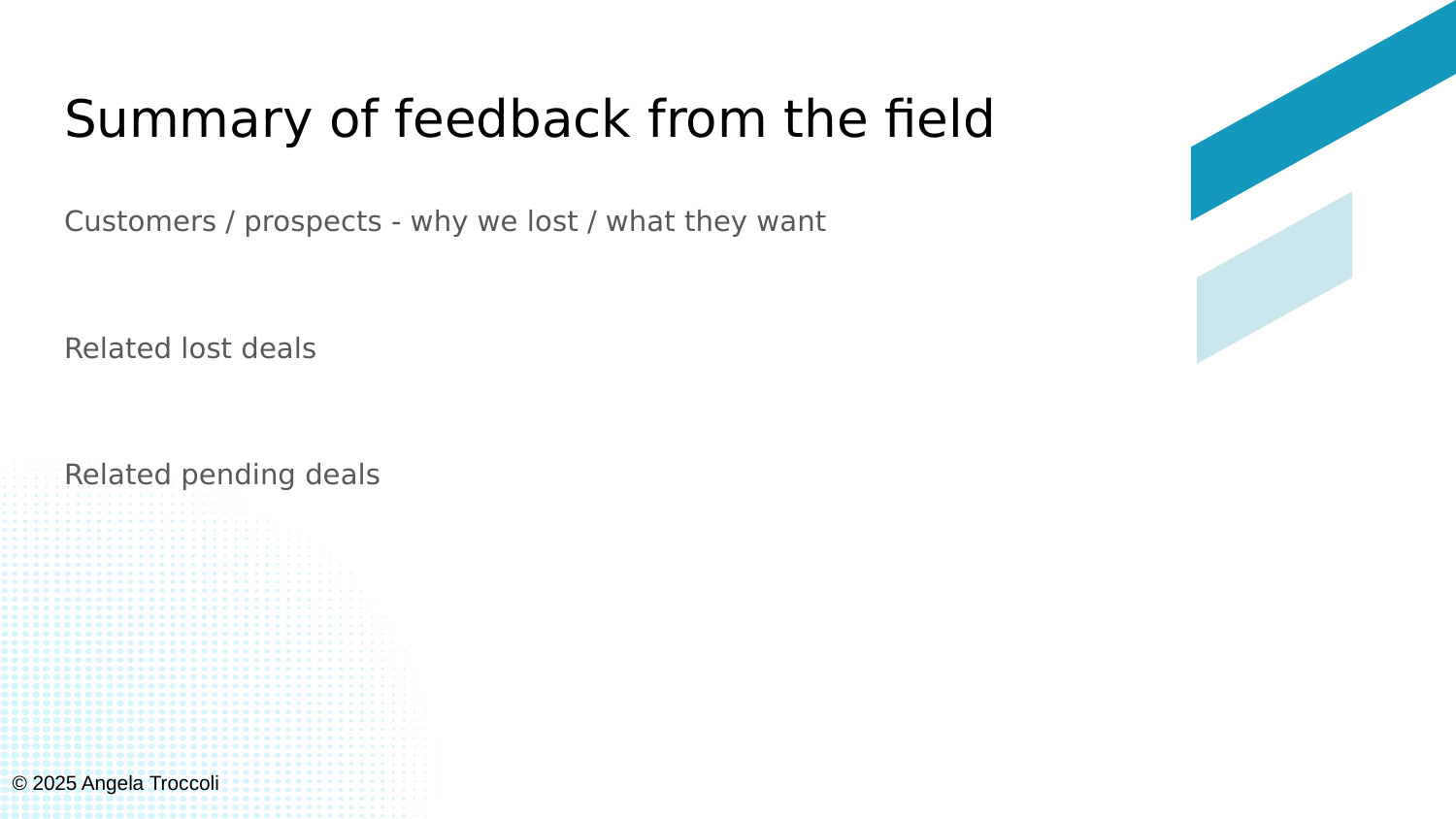

# Summary of feedback from the field
Customers / prospects - why we lost / what they want

Related lost deals

Related pending deals